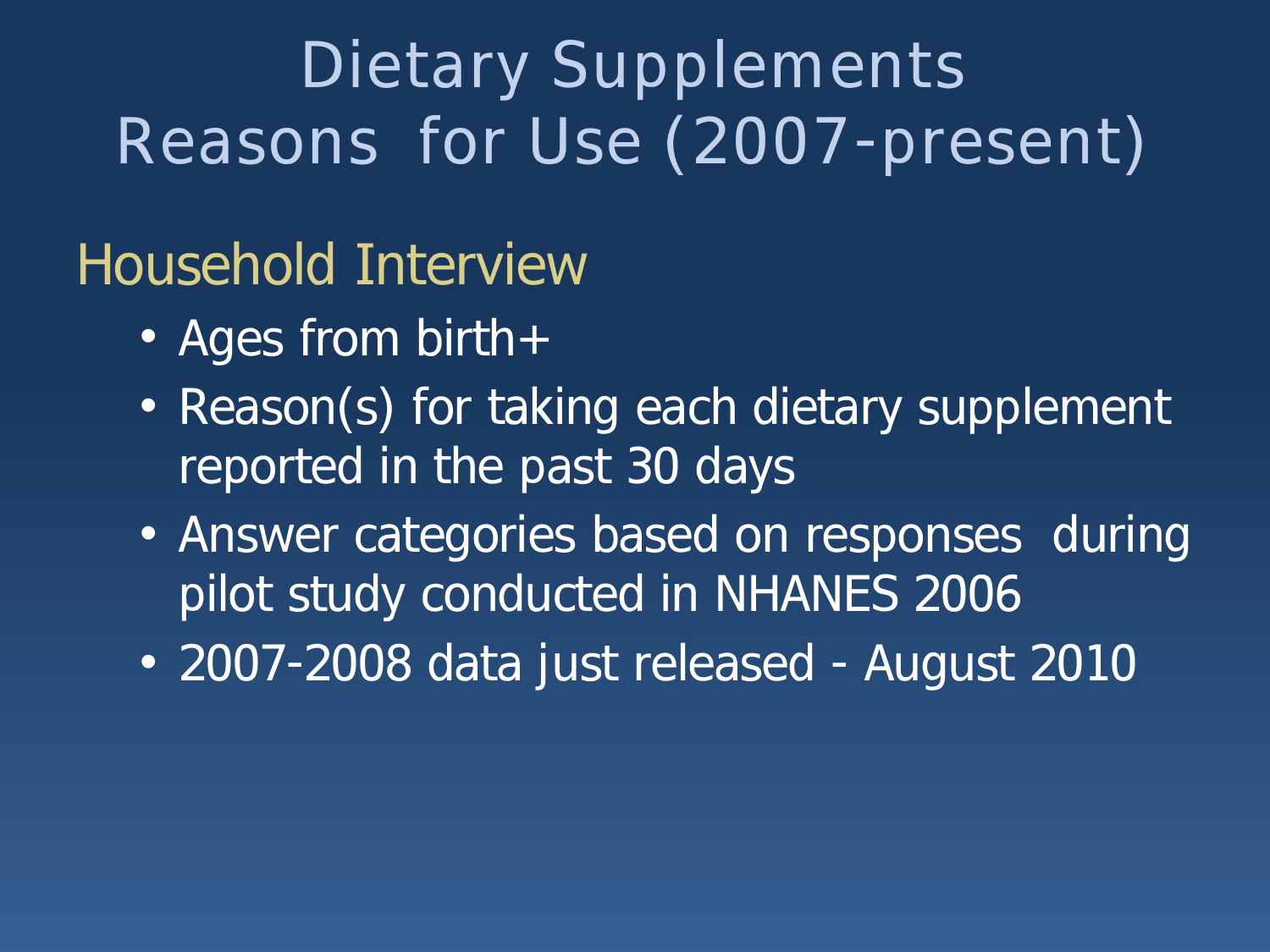

# Dietary Supplements Reasons  for Use (2007-present)
Household Interview
Ages from birth+
Reason(s) for taking each dietary supplement reported in the past 30 days
Answer categories based on responses  during pilot study conducted in NHANES 2006
2007-2008 data just released - August 2010